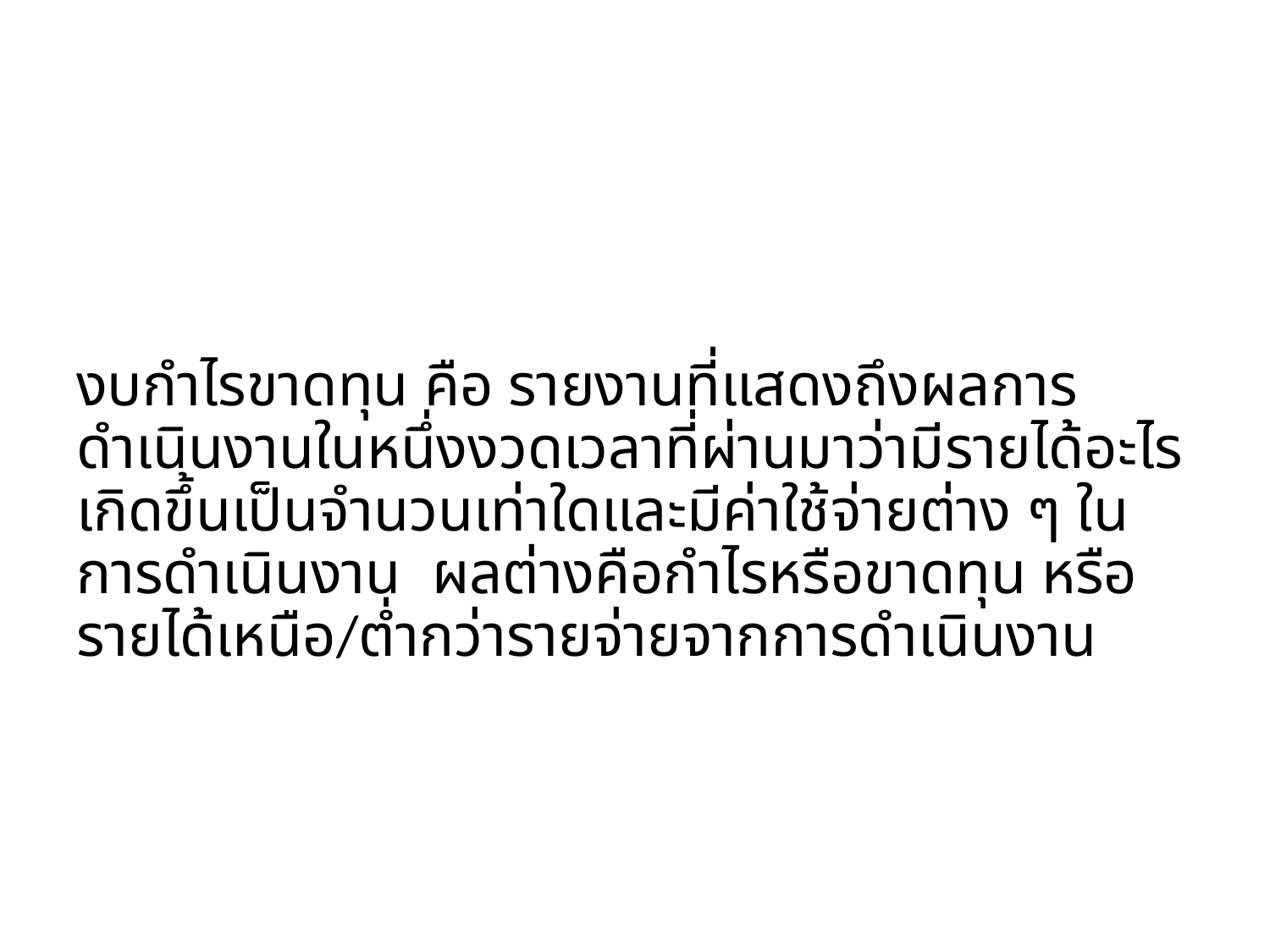

# งบกำไรขาดทุน คือ รายงานที่แสดงถึงผลการดำเนินงานในหนึ่งงวดเวลาที่ผ่านมาว่ามีรายได้อะไรเกิดขึ้นเป็นจำนวนเท่าใดและมีค่าใช้จ่ายต่าง ๆ ในการดำเนินงาน  ผลต่างคือกำไรหรือขาดทุน หรือรายได้เหนือ/ต่ำกว่ารายจ่ายจากการดำเนินงาน
12